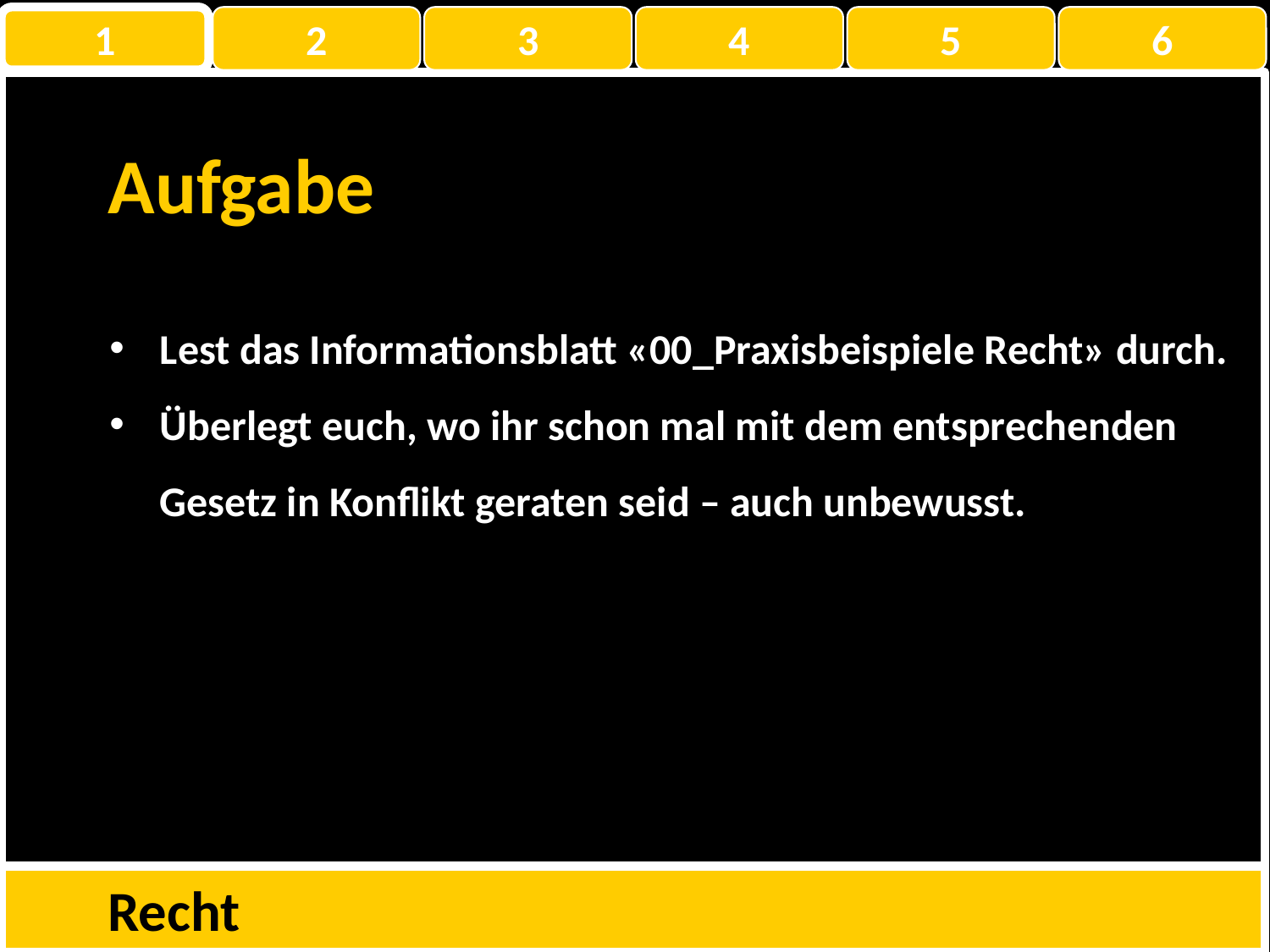

1
2
3
4
5
6

Aufgabe
Lest das Informationsblatt «00_Praxisbeispiele Recht» durch.
Überlegt euch, wo ihr schon mal mit dem entsprechenden Gesetz in Konflikt geraten seid – auch unbewusst.

Recht